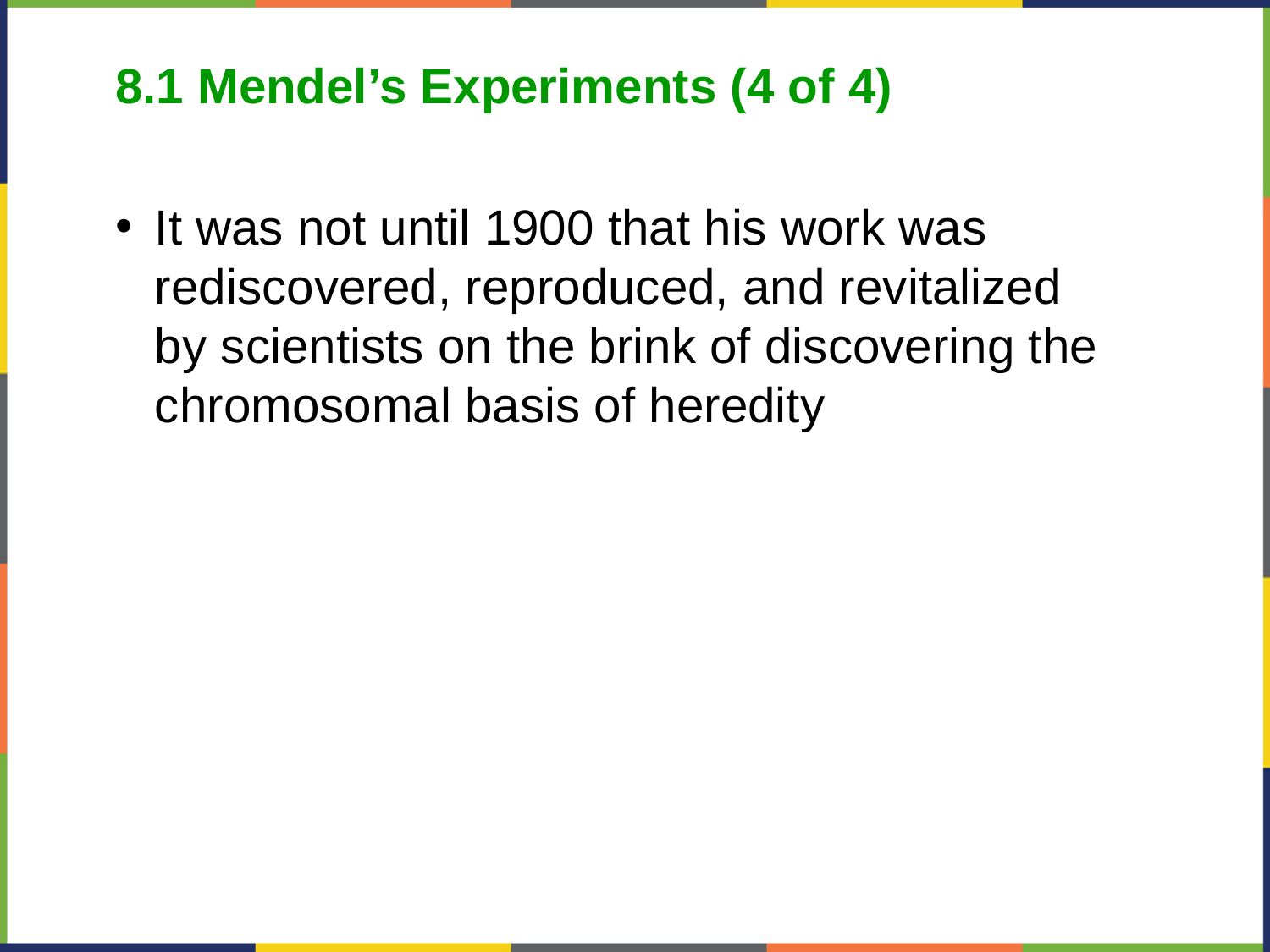

8.1 Mendel’s Experiments (4 of 4)
It was not until 1900 that his work was rediscovered, reproduced, and revitalized by scientists on the brink of discovering the chromosomal basis of heredity